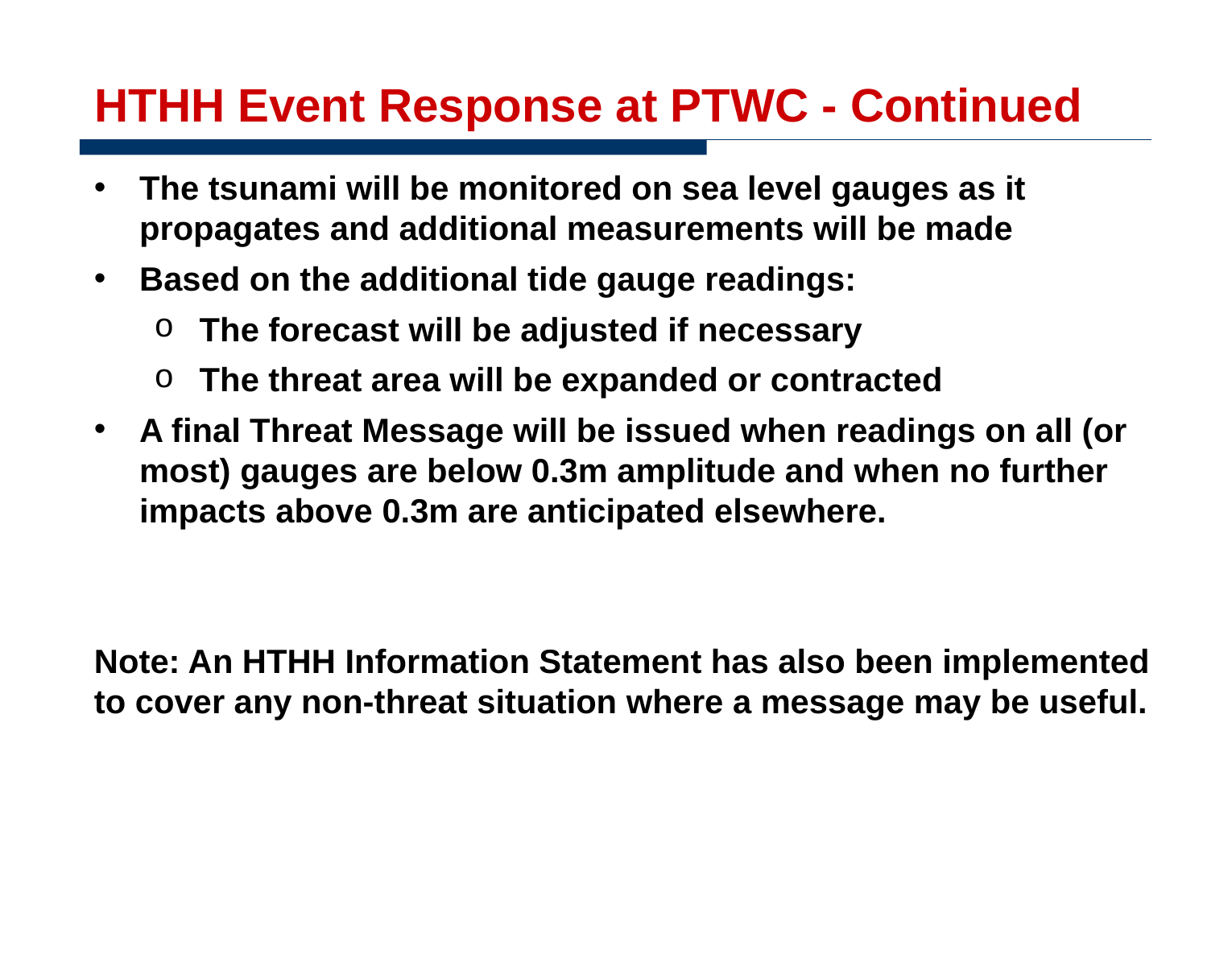

# HTHH Event Response at PTWC - Continued
The tsunami will be monitored on sea level gauges as it propagates and additional measurements will be made
Based on the additional tide gauge readings:
The forecast will be adjusted if necessary
The threat area will be expanded or contracted
A final Threat Message will be issued when readings on all (or most) gauges are below 0.3m amplitude and when no further impacts above 0.3m are anticipated elsewhere.

Note: An HTHH Information Statement has also been implemented to cover any non-threat situation where a message may be useful.